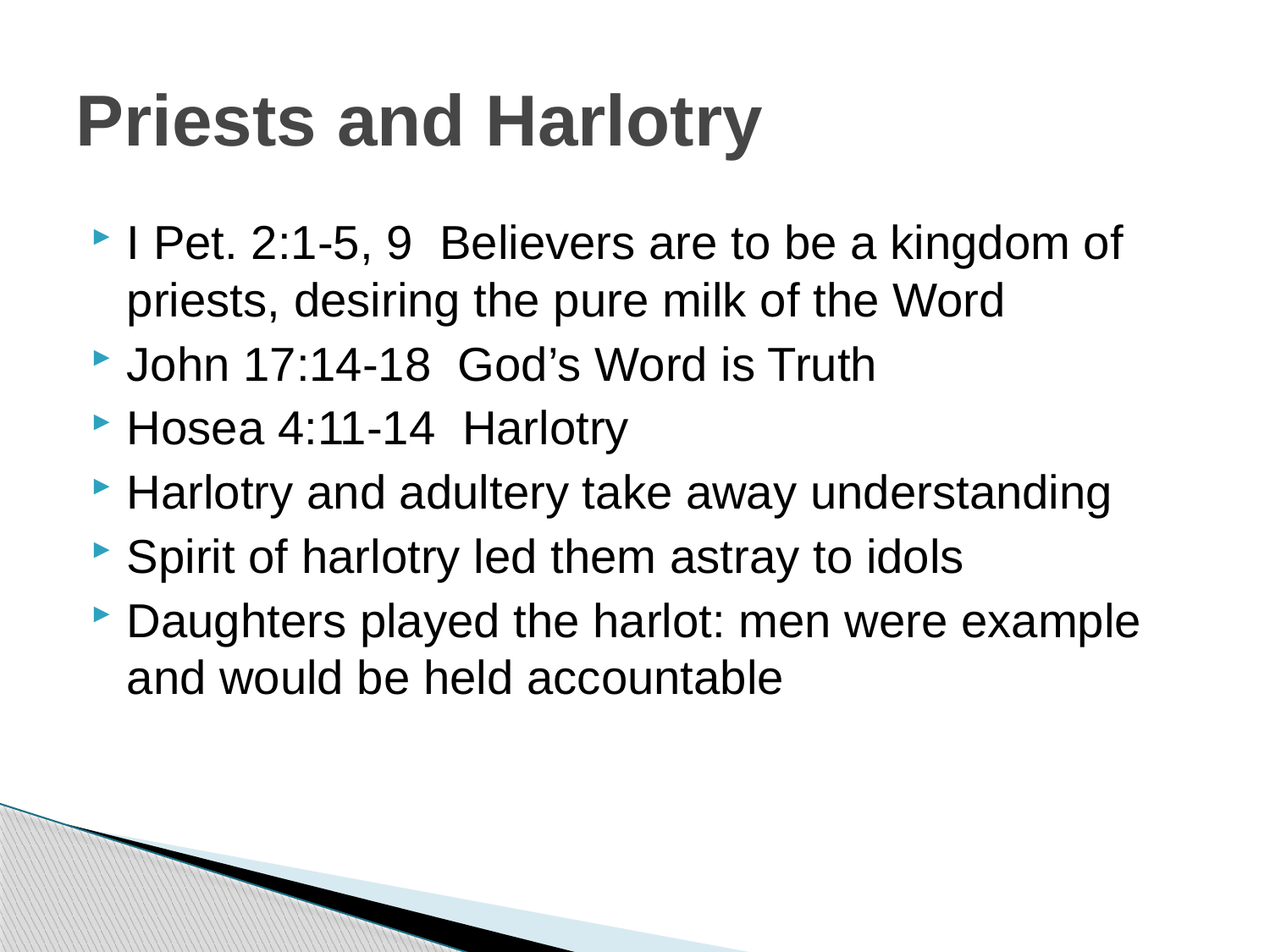

# Priests and Harlotry
I Pet. 2:1-5, 9  Believers are to be a kingdom of priests, desiring the pure milk of the Word
John 17:14-18  God’s Word is Truth
Hosea 4:11-14  Harlotry
Harlotry and adultery take away understanding
Spirit of harlotry led them astray to idols
Daughters played the harlot: men were example and would be held accountable